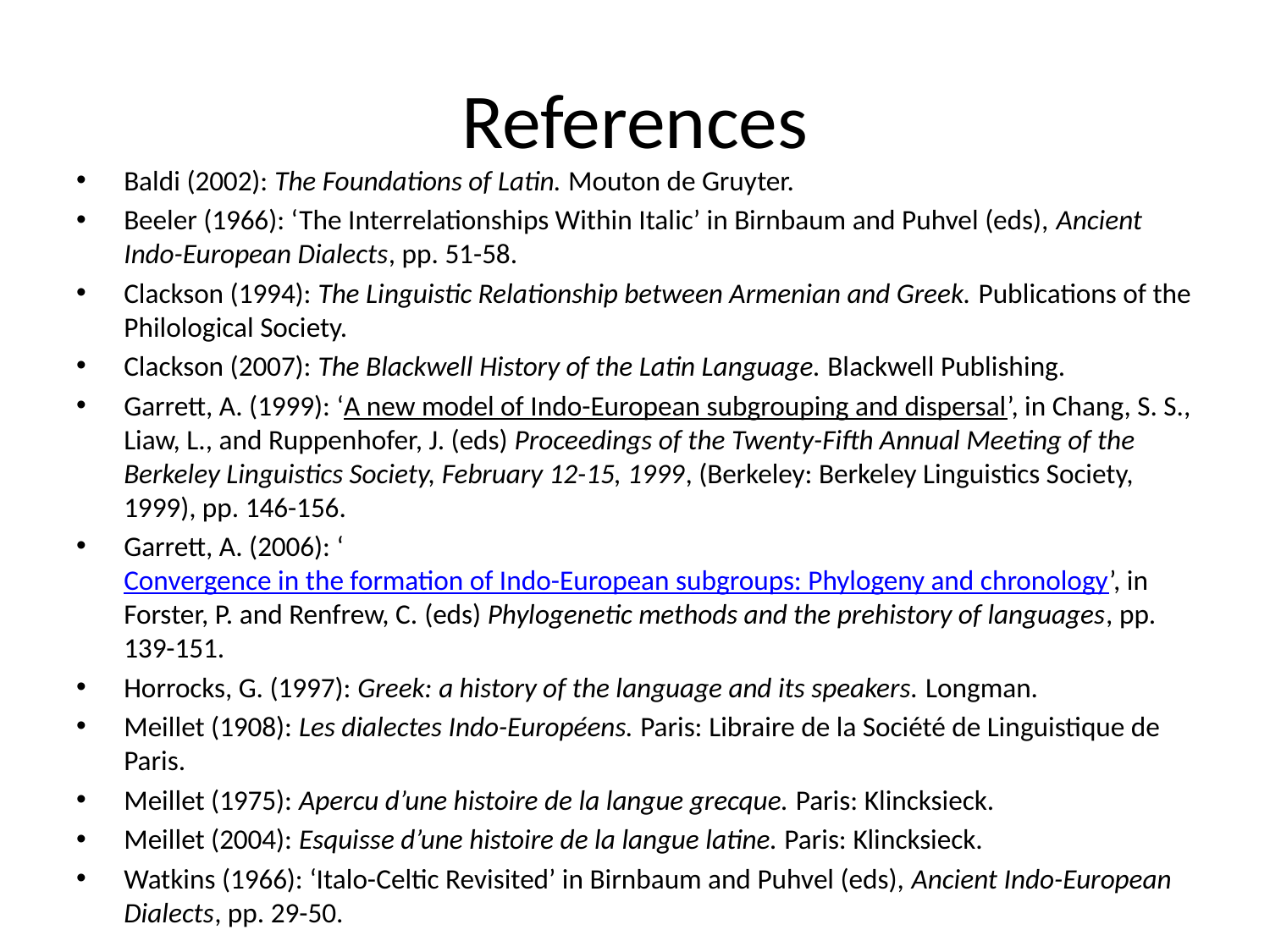

# References
Baldi (2002): The Foundations of Latin. Mouton de Gruyter.
Beeler (1966): ‘The Interrelationships Within Italic’ in Birnbaum and Puhvel (eds), Ancient Indo-European Dialects, pp. 51-58.
Clackson (1994): The Linguistic Relationship between Armenian and Greek. Publications of the Philological Society.
Clackson (2007): The Blackwell History of the Latin Language. Blackwell Publishing.
Garrett, A. (1999): ‘A new model of Indo-European subgrouping and dispersal’, in Chang, S. S., Liaw, L., and Ruppenhofer, J. (eds) Proceedings of the Twenty-Fifth Annual Meeting of the Berkeley Linguistics Society, February 12-15, 1999, (Berkeley: Berkeley Linguistics Society, 1999), pp. 146-156.
Garrett, A. (2006): ‘Convergence in the formation of Indo-European subgroups: Phylogeny and chronology’, in Forster, P. and Renfrew, C. (eds) Phylogenetic methods and the prehistory of languages, pp. 139-151.
Horrocks, G. (1997): Greek: a history of the language and its speakers. Longman.
Meillet (1908): Les dialectes Indo-Européens. Paris: Libraire de la Société de Linguistique de Paris.
Meillet (1975): Apercu d’une histoire de la langue grecque. Paris: Klincksieck.
Meillet (2004): Esquisse d’une histoire de la langue latine. Paris: Klincksieck.
Watkins (1966): ‘Italo-Celtic Revisited’ in Birnbaum and Puhvel (eds), Ancient Indo-European Dialects, pp. 29-50.